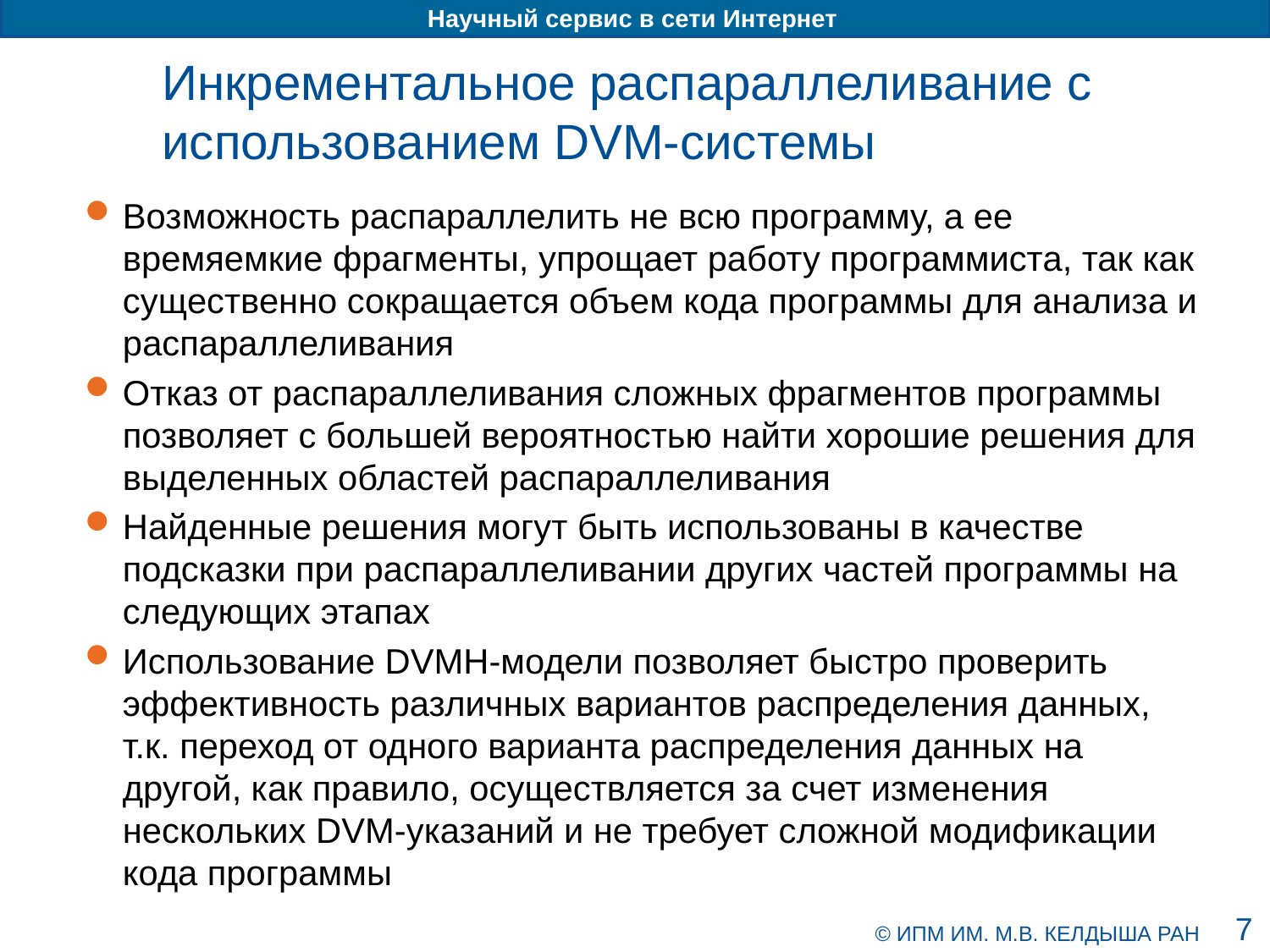

Инкрементальное распараллеливание с использованием DVM-системы
Возможность распараллелить не всю программу, а ее времяемкие фрагменты, упрощает работу программиста, так как существенно сокращается объем кода программы для анализа и распараллеливания
Отказ от распараллеливания сложных фрагментов программы позволяет с большей вероятностью найти хорошие решения для выделенных областей распараллеливания
Найденные решения могут быть использованы в качестве подсказки при распараллеливании других частей программы на следующих этапах
Использование DVMH-модели позволяет быстро проверить эффективность различных вариантов распределения данных, т.к. переход от одного варианта распределения данных на другой, как правило, осуществляется за счет изменения нескольких DVM-указаний и не требует сложной модификации кода программы
7